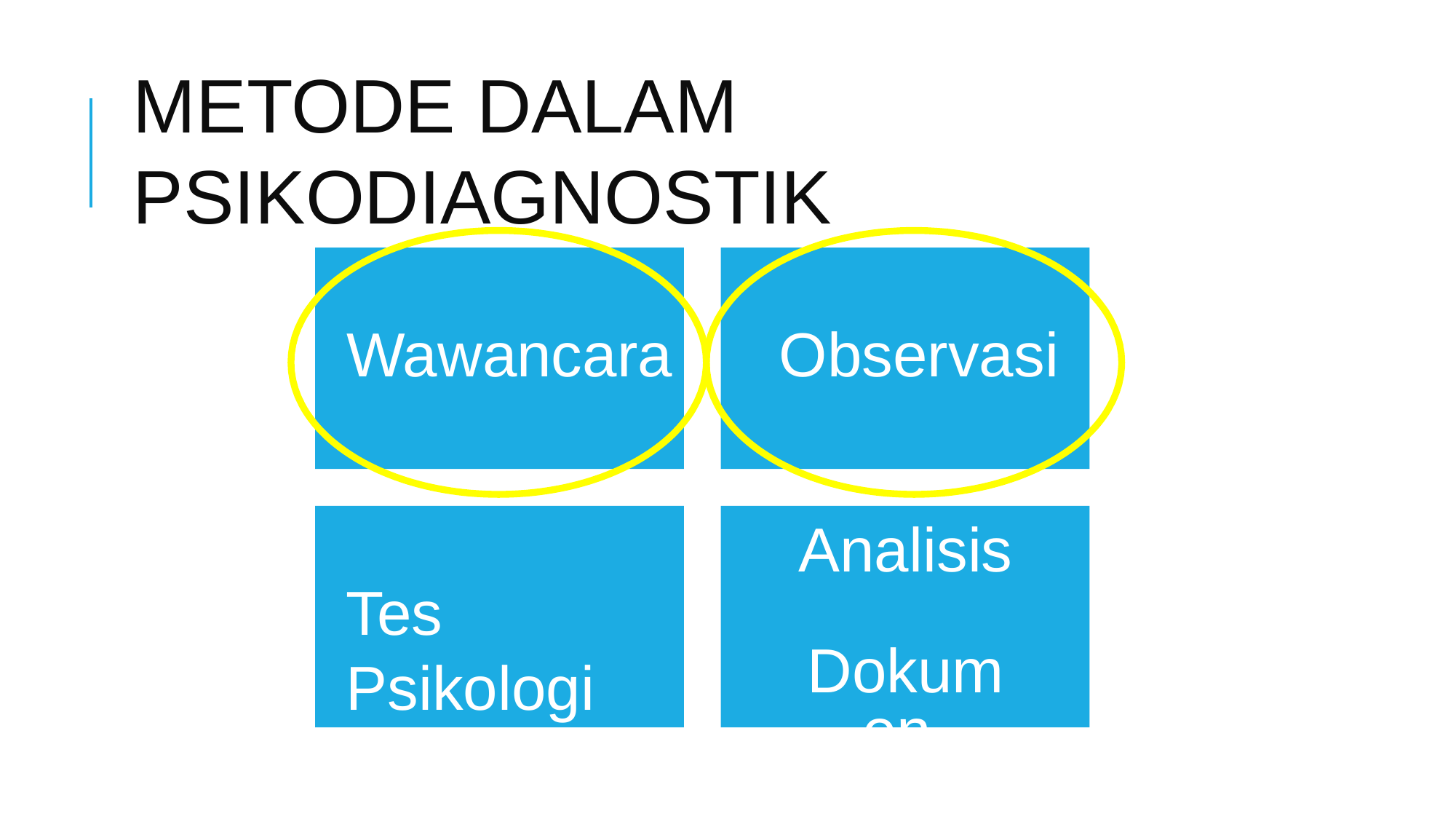

# METODE DALAM PSIKODIAGNOSTIK

Wawancara

Observasi

Tes Psikologi
Analisis  Dokumen  Pribadi